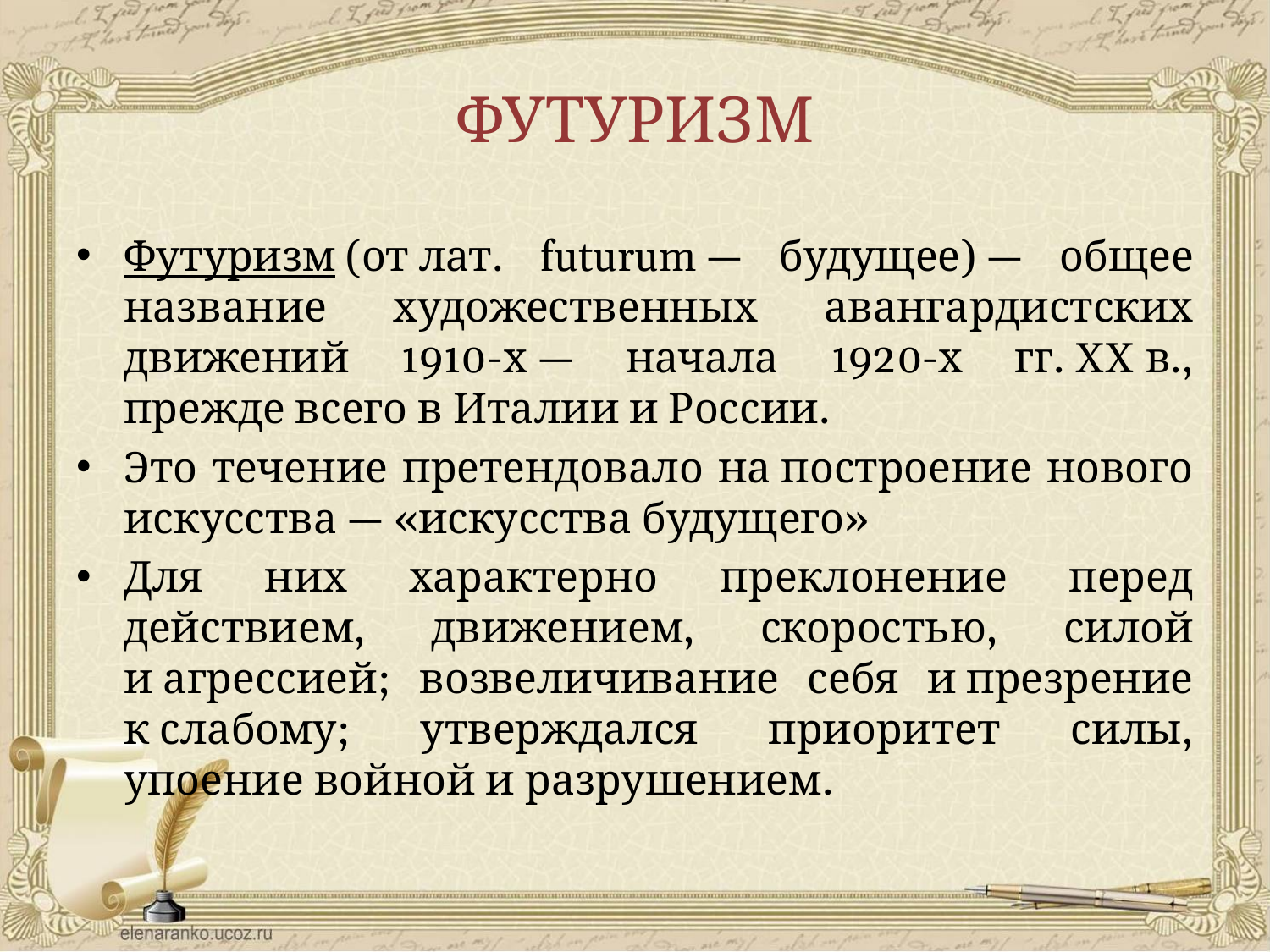

# ФУТУРИЗМ
Футуризм (от лат. futurum — будущее) — общее название художественных авангардистских движений 1910-х — начала 1920-х гг. XX в., прежде всего в Италии и России.
Это течение претендовало на построение нового искусства — «искусства будущего»
Для них характерно преклонение перед действием, движением, скоростью, силой и агрессией; возвеличивание себя и презрение к слабому; утверждался приоритет силы, упоение войной и разрушением.